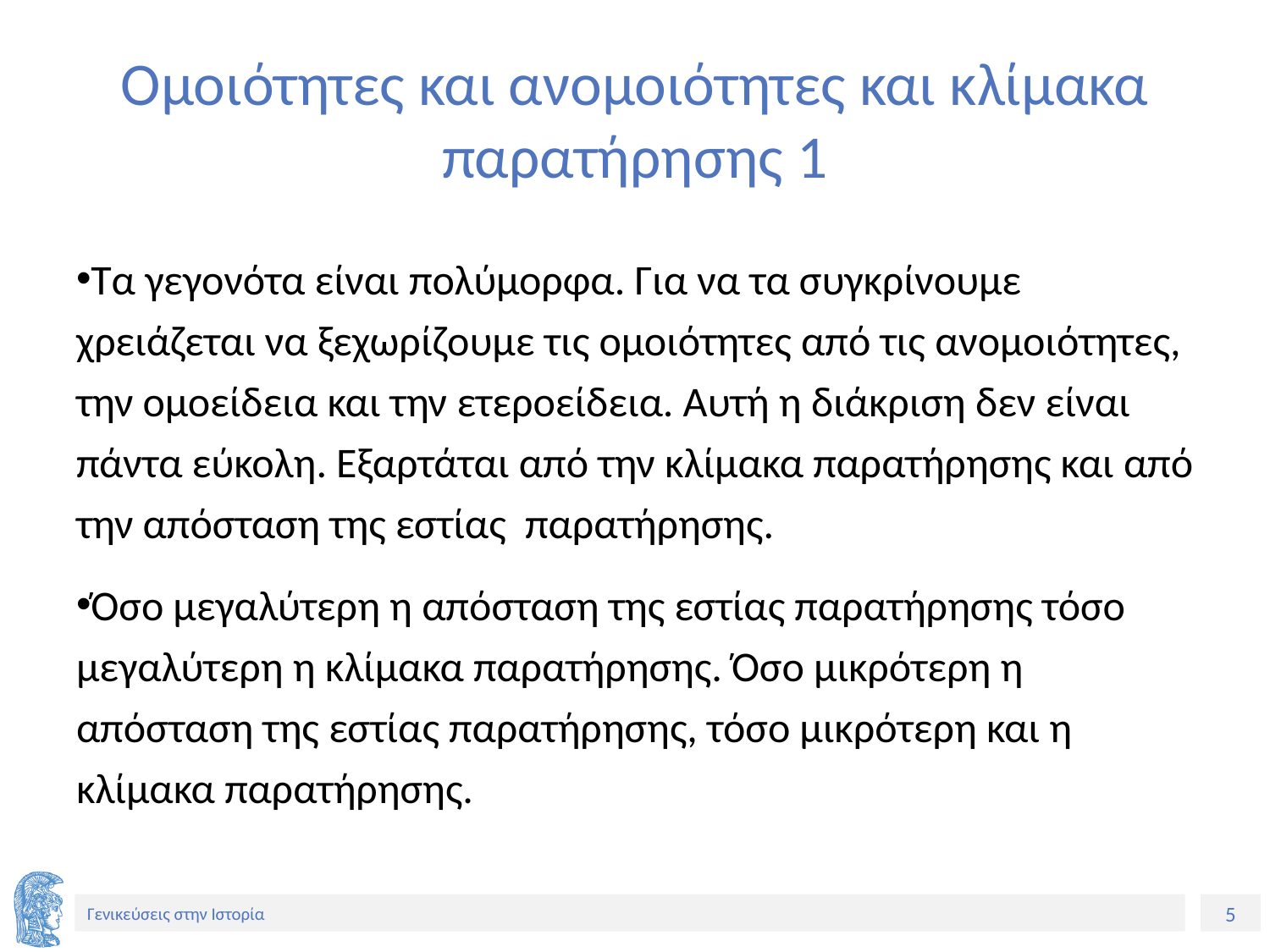

# Ομοιότητες και ανομοιότητες και κλίμακα παρατήρησης 1
Τα γεγονότα είναι πολύμορφα. Για να τα συγκρίνουμε χρειάζεται να ξεχωρίζουμε τις ομοιότητες από τις ανομοιότητες, την ομοείδεια και την ετεροείδεια. Αυτή η διάκριση δεν είναι πάντα εύκολη. Εξαρτάται από την κλίμακα παρατήρησης και από την απόσταση της εστίας  παρατήρησης.
Όσο μεγαλύτερη η απόσταση της εστίας παρατήρησης τόσο μεγαλύτερη η κλίμακα παρατήρησης. Όσο μικρότερη η απόσταση της εστίας παρατήρησης, τόσο μικρότερη και η κλίμακα παρατήρησης.